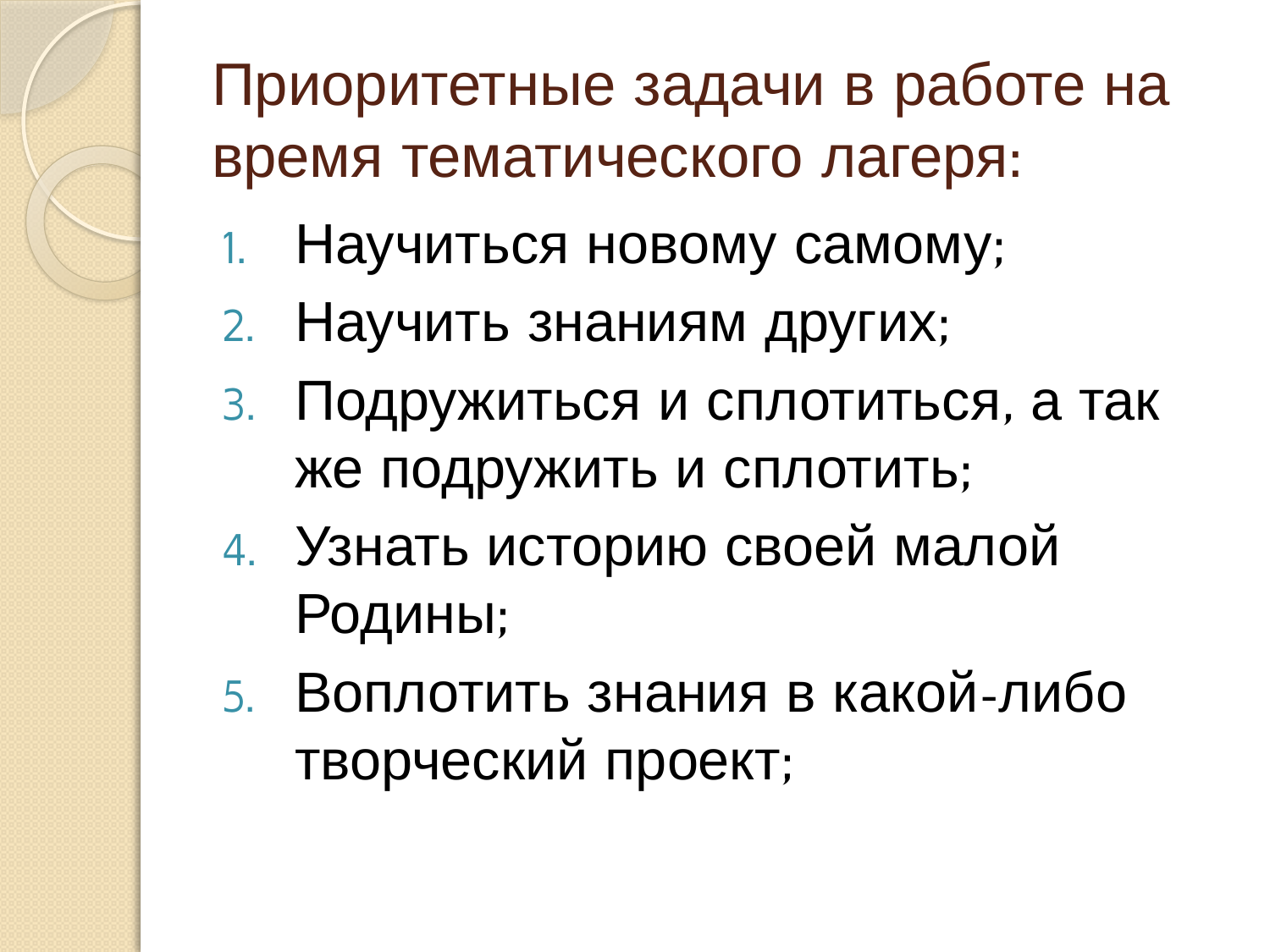

# Приоритетные задачи в работе на время тематического лагеря:
Научиться новому самому;
Научить знаниям других;
Подружиться и сплотиться, а так же подружить и сплотить;
Узнать историю своей малой Родины;
Воплотить знания в какой-либо творческий проект;